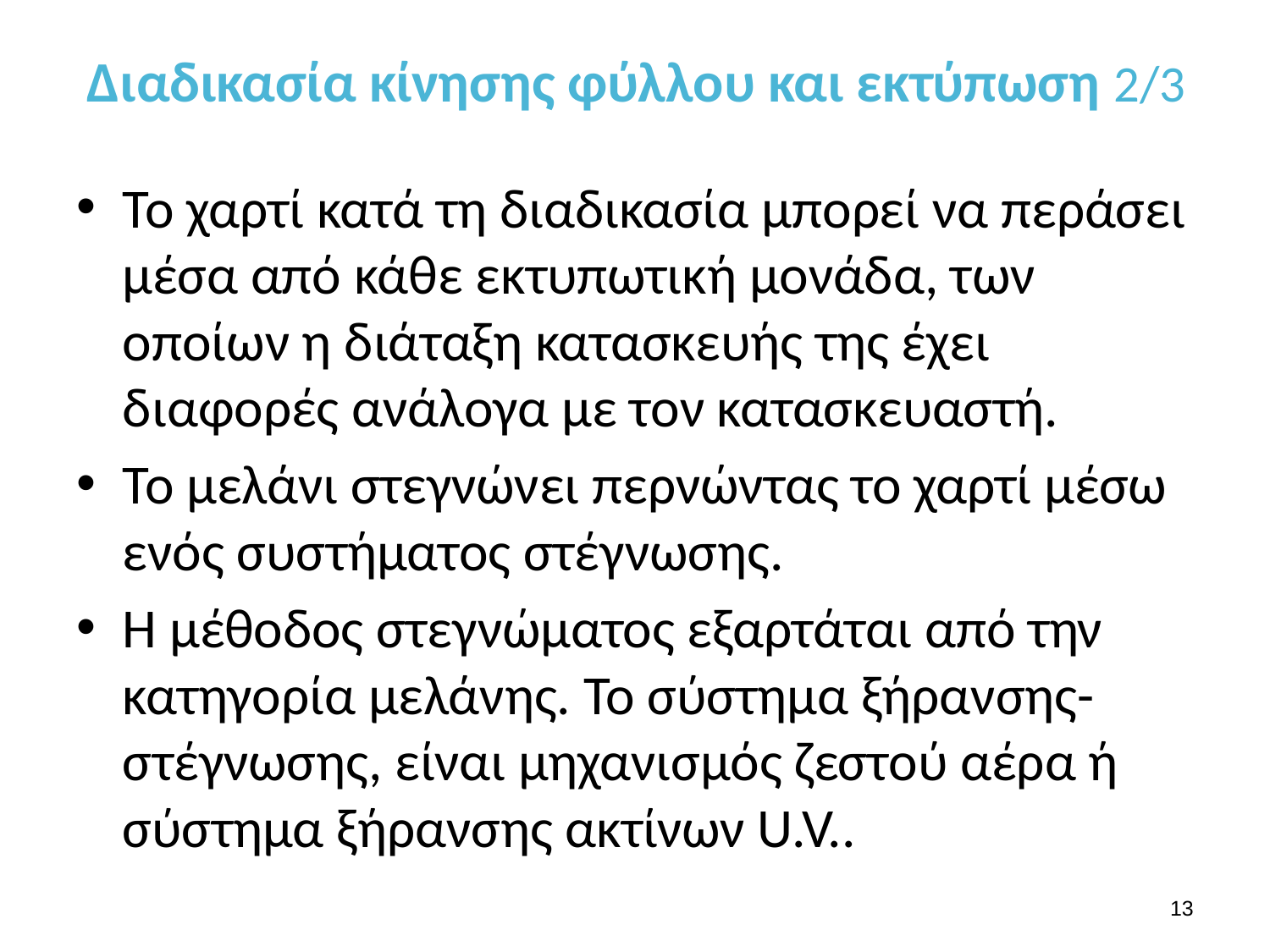

# Διαδικασία κίνησης φύλλου και εκτύπωση 2/3
Το χαρτί κατά τη διαδικασία μπορεί να περάσει μέσα από κάθε εκτυπωτική μονάδα, των οποίων η διάταξη κατασκευής της έχει διαφορές ανάλογα με τον κατασκευαστή.
Το μελάνι στεγνώνει περνώντας το χαρτί μέσω ενός συστήματος στέγνωσης.
Η μέθοδος στεγνώματος εξαρτάται από την κατηγορία μελάνης. Το σύστημα ξήρανσης-στέγνωσης, είναι μηχανισμός ζεστού αέρα ή σύστημα ξήρανσης ακτίνων U.V..

13